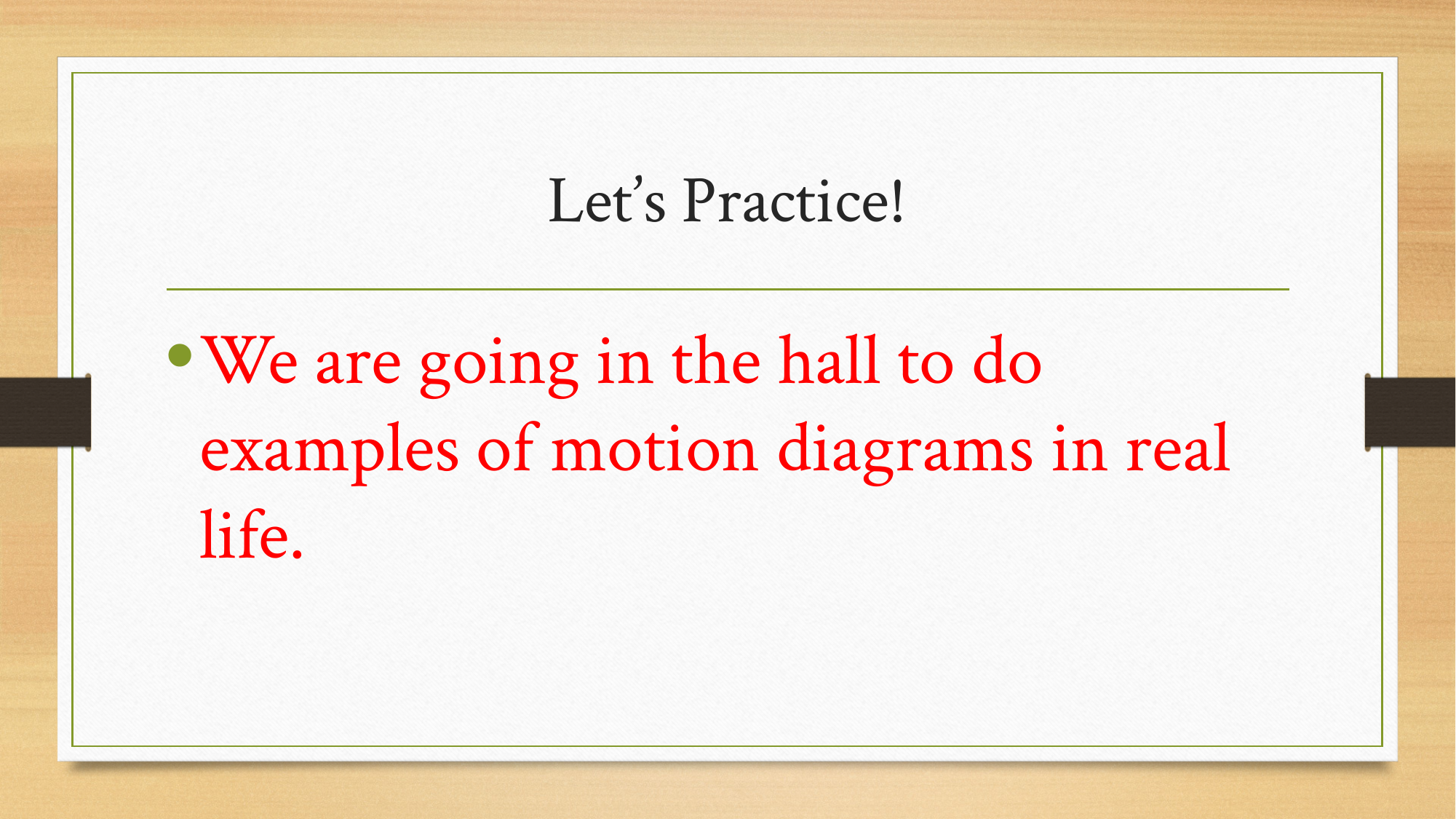

# Let’s Practice!
We are going in the hall to do examples of motion diagrams in real life.